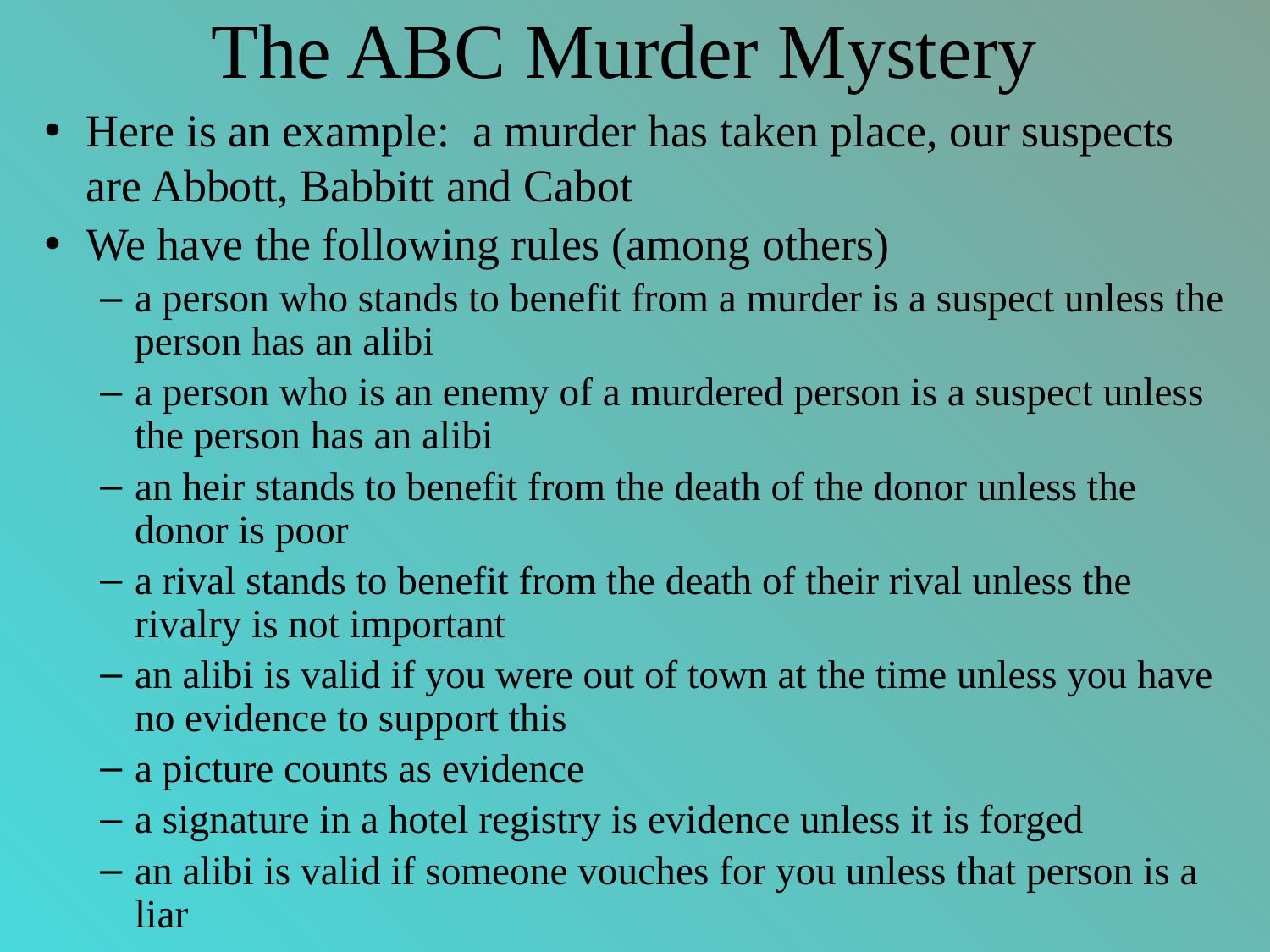

# The ABC Murder Mystery
Here is an example:  a murder has taken place, our suspects are Abbott, Babbitt and Cabot
We have the following rules (among others)
a person who stands to benefit from a murder is a suspect unless the person has an alibi
a person who is an enemy of a murdered person is a suspect unless the person has an alibi
an heir stands to benefit from the death of the donor unless the donor is poor
a rival stands to benefit from the death of their rival unless the rivalry is not important
an alibi is valid if you were out of town at the time unless you have no evidence to support this
a picture counts as evidence
a signature in a hotel registry is evidence unless it is forged
an alibi is valid if someone vouches for you unless that person is a liar